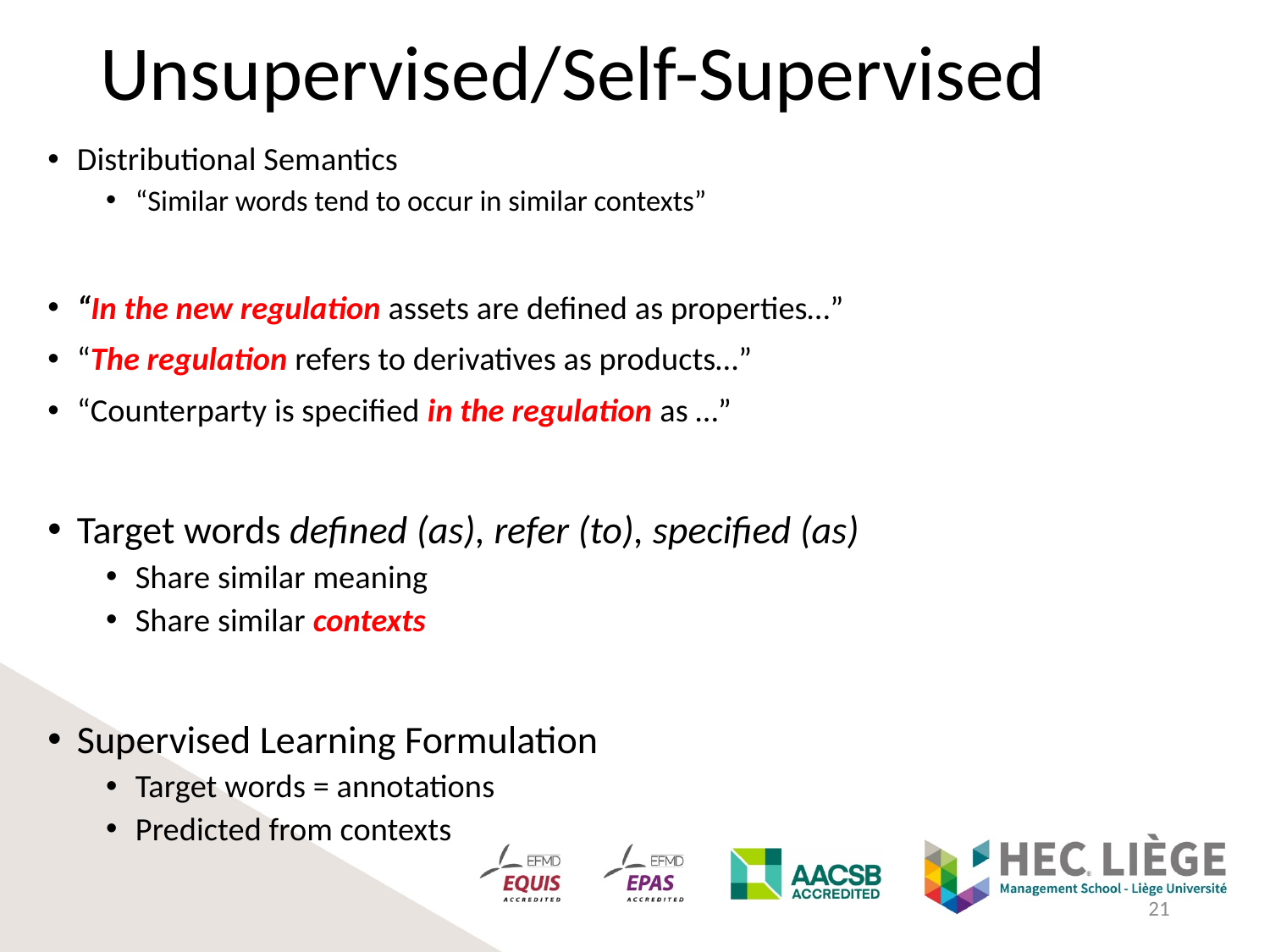

# Unsupervised/Self-Supervised
Distributional Semantics
“Similar words tend to occur in similar contexts”

“In the new regulation assets are defined as properties…”
“The regulation refers to derivatives as products…”
“Counterparty is specified in the regulation as …”

Target words defined (as), refer (to), specified (as)
Share similar meaning
Share similar contexts

Supervised Learning Formulation
Target words = annotations
Predicted from contexts

21